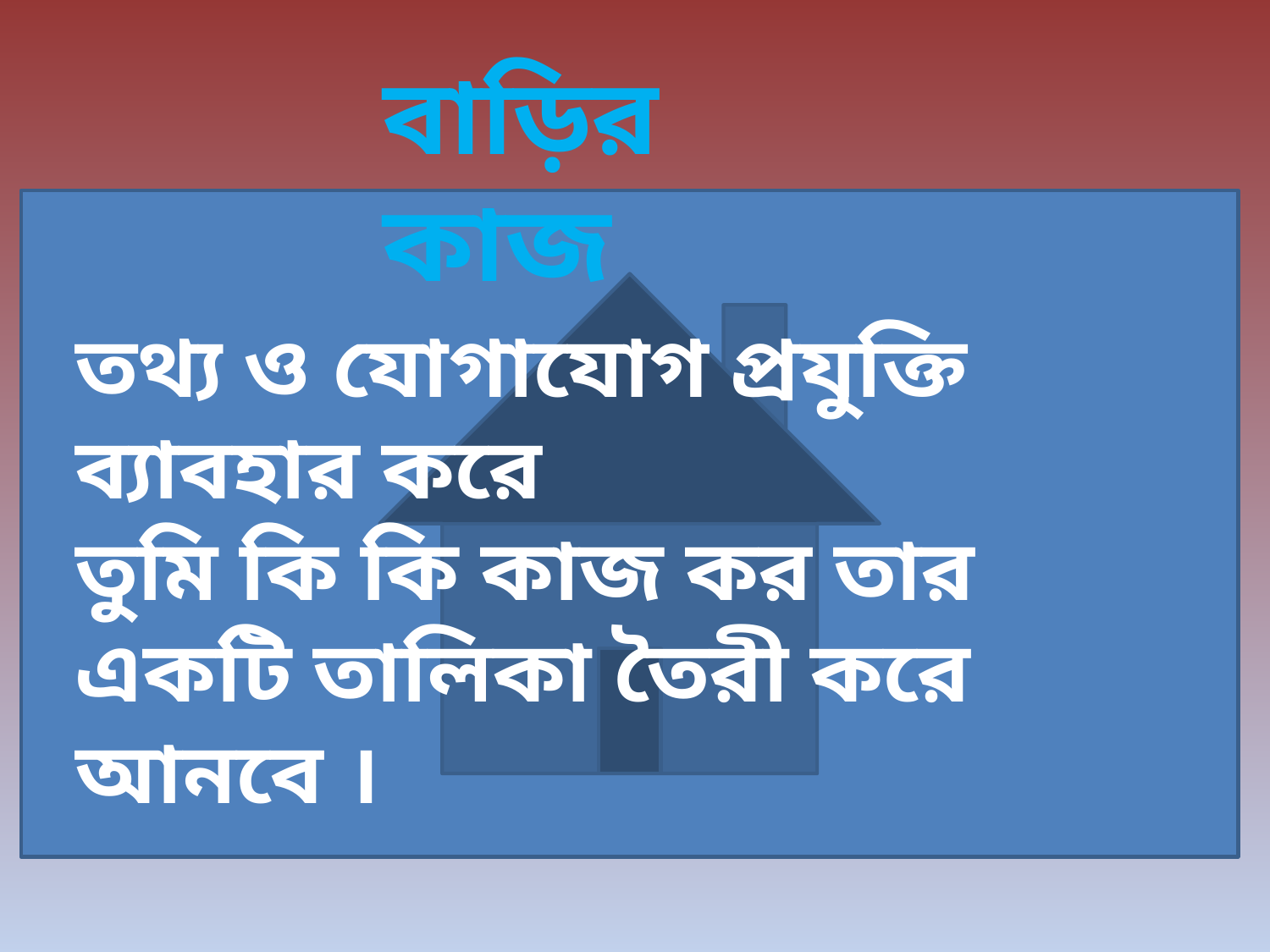

বাড়ির কাজ

তথ্য ও যোগাযোগ প্রযুক্তি ব্যাবহার করে
তুমি কি কি কাজ কর তার একটি তালিকা তৈরী করে আনবে ।